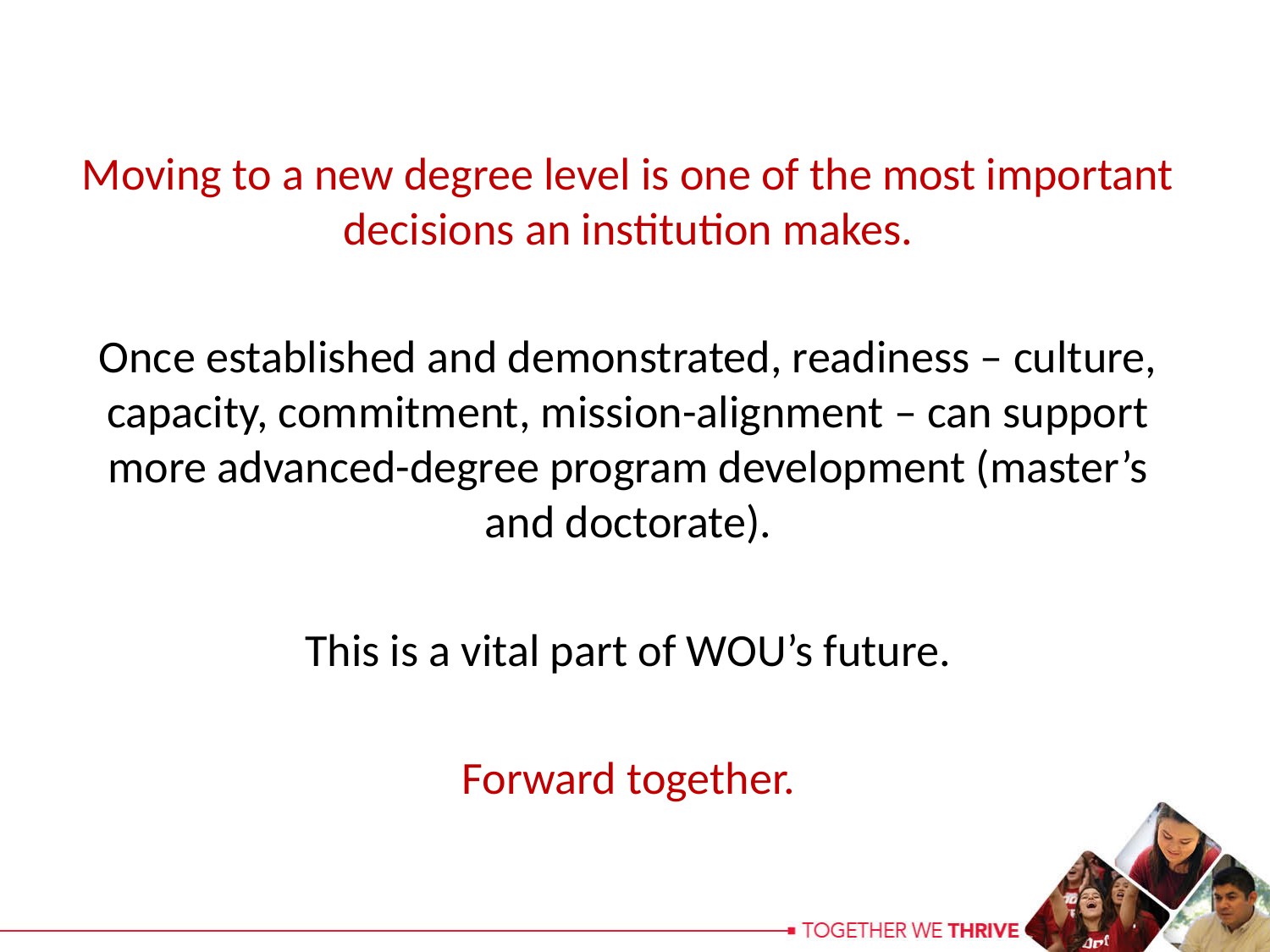

Moving to a new degree level is one of the most important decisions an institution makes.

Once established and demonstrated, readiness – culture, capacity, commitment, mission-alignment – can support more advanced-degree program development (master’s and doctorate).

This is a vital part of WOU’s future.

Forward together.